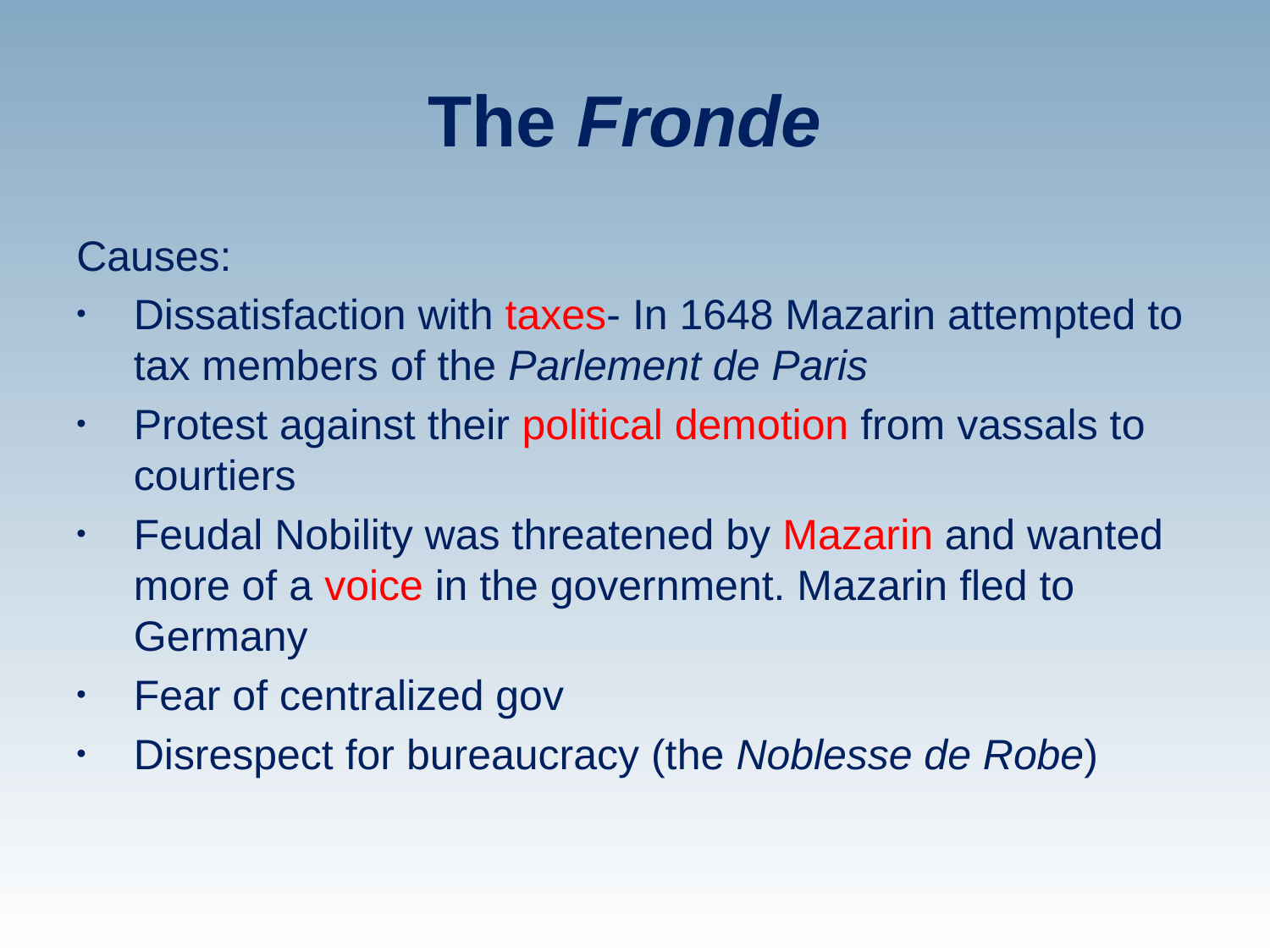

# The Fronde
Causes:
Dissatisfaction with taxes- In 1648 Mazarin attempted to tax members of the Parlement de Paris
Protest against their political demotion from vassals to courtiers
Feudal Nobility was threatened by Mazarin and wanted more of a voice in the government. Mazarin fled to Germany
Fear of centralized gov
Disrespect for bureaucracy (the Noblesse de Robe)